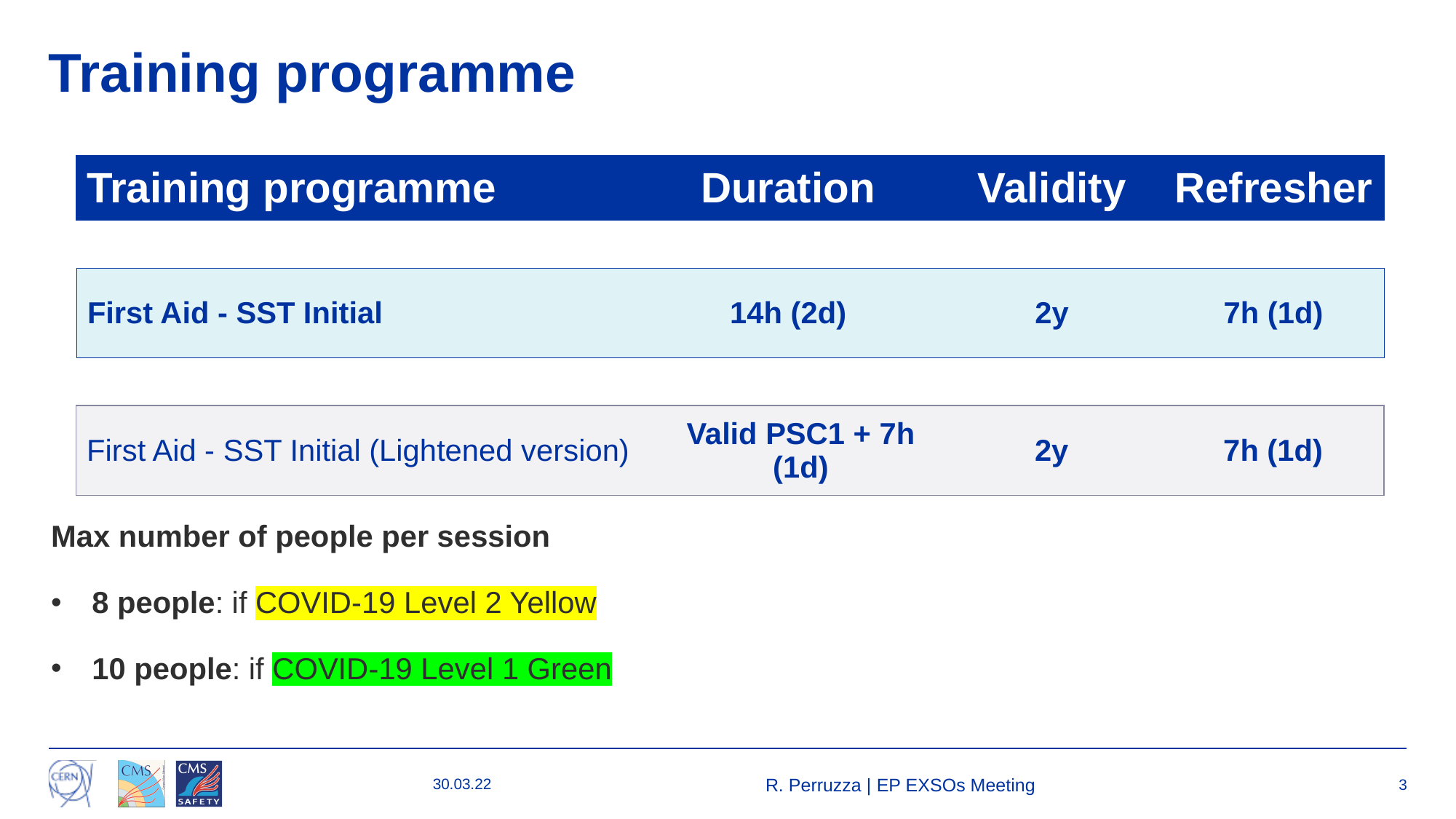

# Training programme
| Training programme | Duration | Validity | Refresher |
| --- | --- | --- | --- |
| First Aid - SST Initial | 14h (2d) | 2y | 7h (1d) |
| --- | --- | --- | --- |
| First Aid - SST Initial (Lightened version) | Valid PSC1 + 7h (1d) | 2y | 7h (1d) |
| --- | --- | --- | --- |
Max number of people per session
8 people: if COVID-19 Level 2 Yellow
10 people: if COVID-19 Level 1 Green

30.03.22
R. Perruzza | EP EXSOs Meeting
3